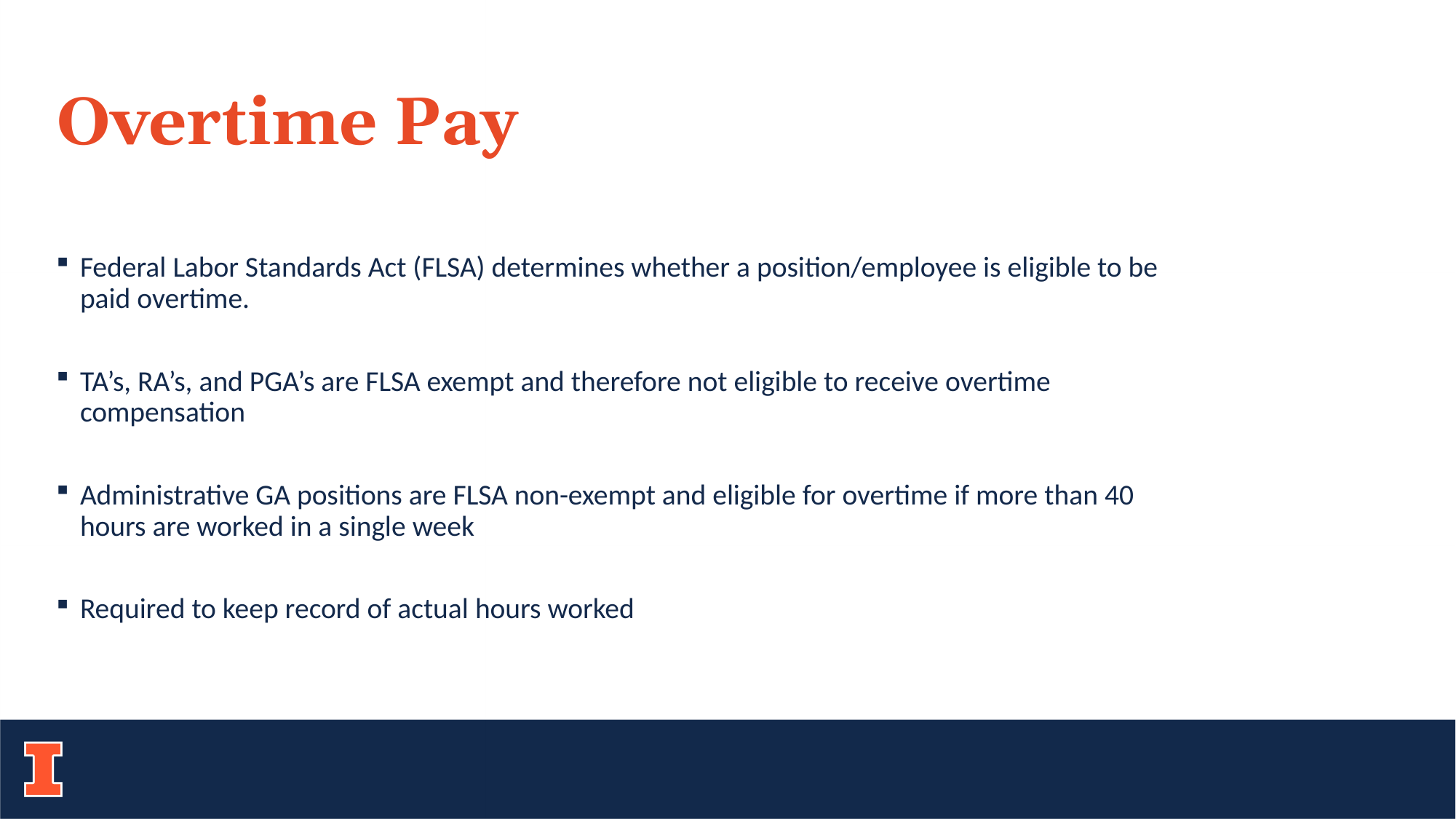

# Overtime Pay

Federal Labor Standards Act (FLSA) determines whether a position/employee is eligible to be paid overtime.

TA’s, RA’s, and PGA’s are FLSA exempt and therefore not eligible to receive overtime compensation

Administrative GA positions are FLSA non-exempt and eligible for overtime if more than 40 hours are worked in a single week

Required to keep record of actual hours worked